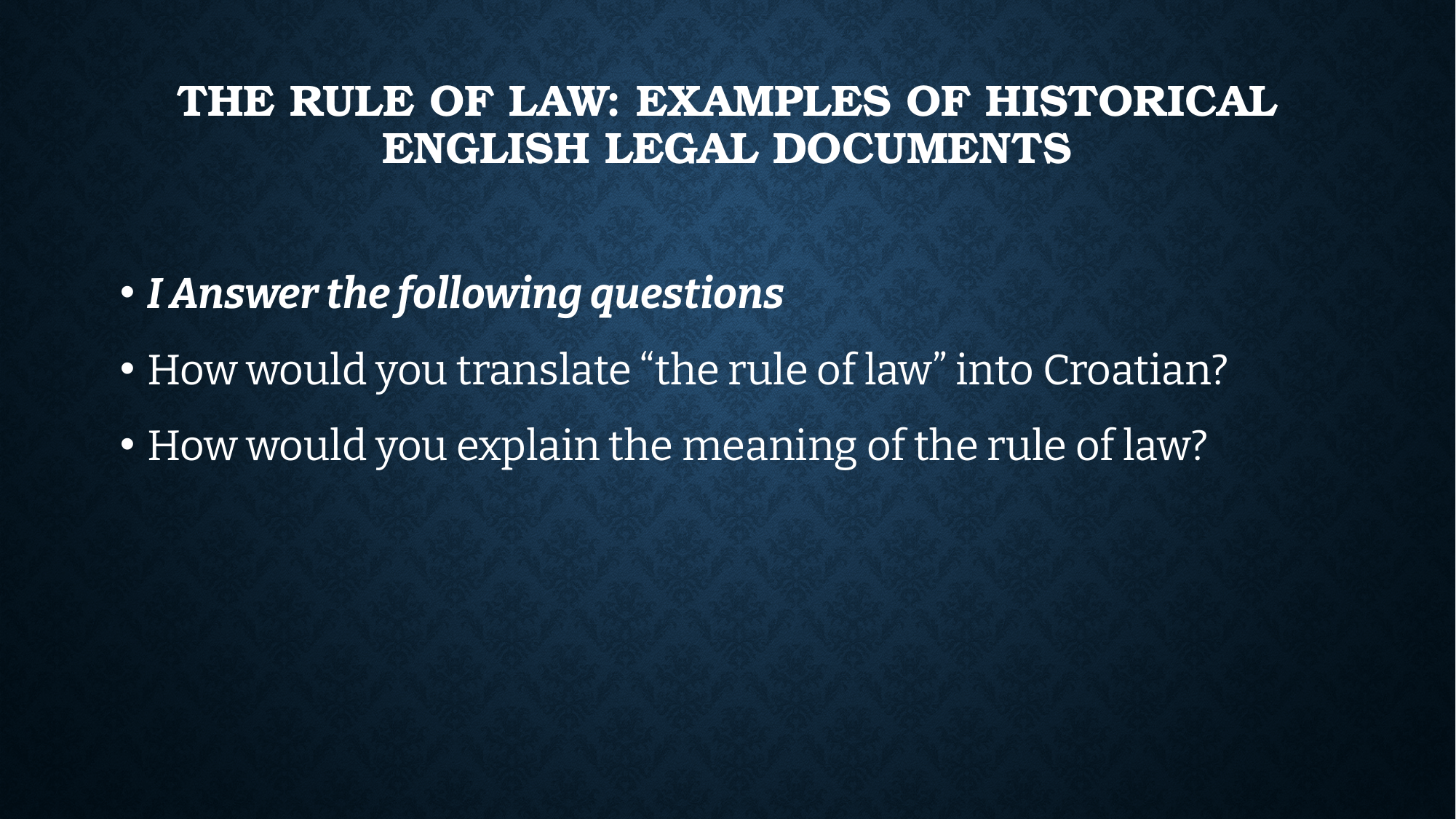

# The Rule of Law: Examples of Historical English Legal Documents
I Answer the following questions
How would you translate “the rule of law” into Croatian?
How would you explain the meaning of the rule of law?